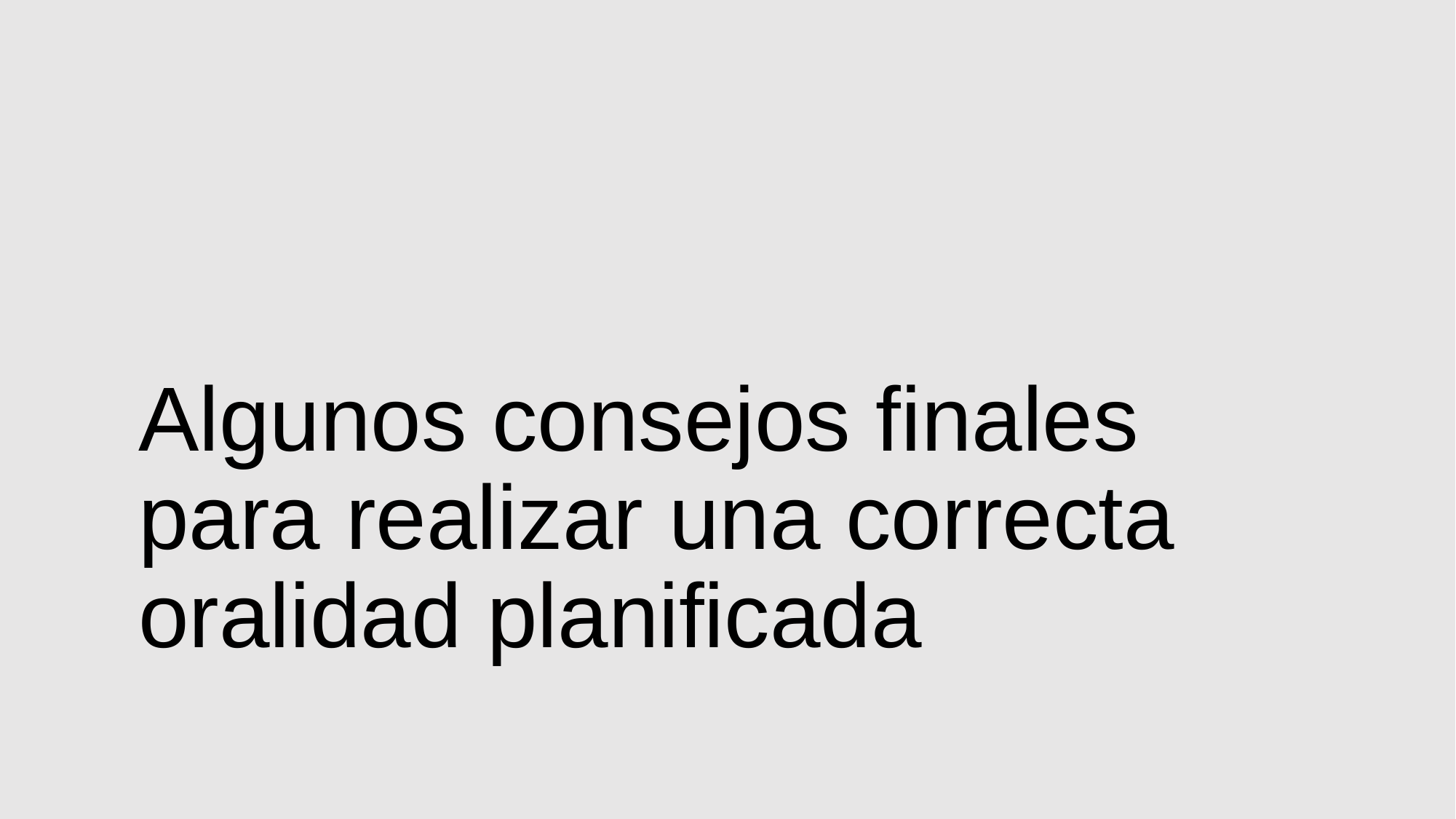

# Algunos consejos finales para realizar una correcta oralidad planificada